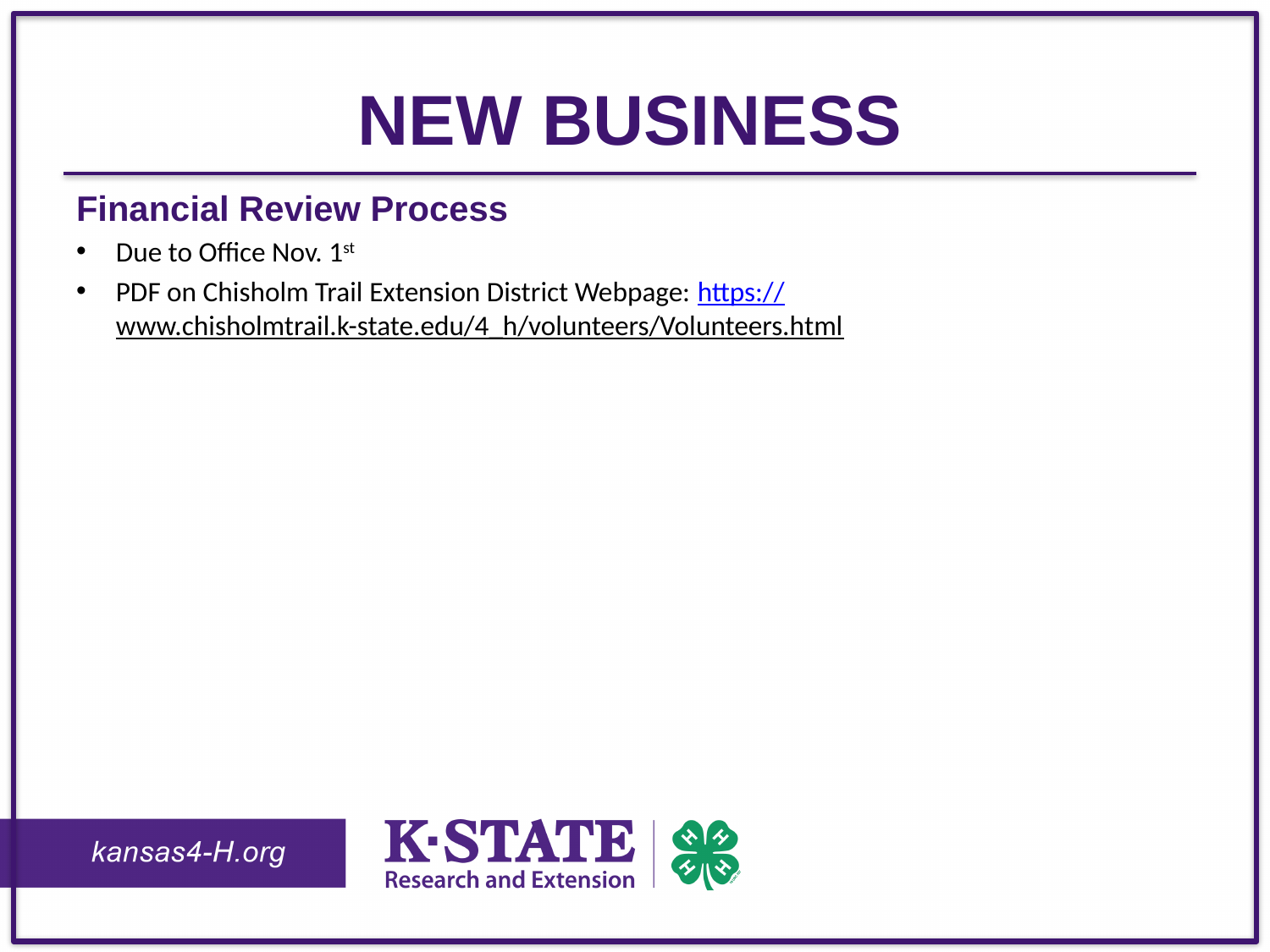

# New Business
Financial Review Process
Due to Office Nov. 1st
PDF on Chisholm Trail Extension District Webpage: https://www.chisholmtrail.k-state.edu/4_h/volunteers/Volunteers.html